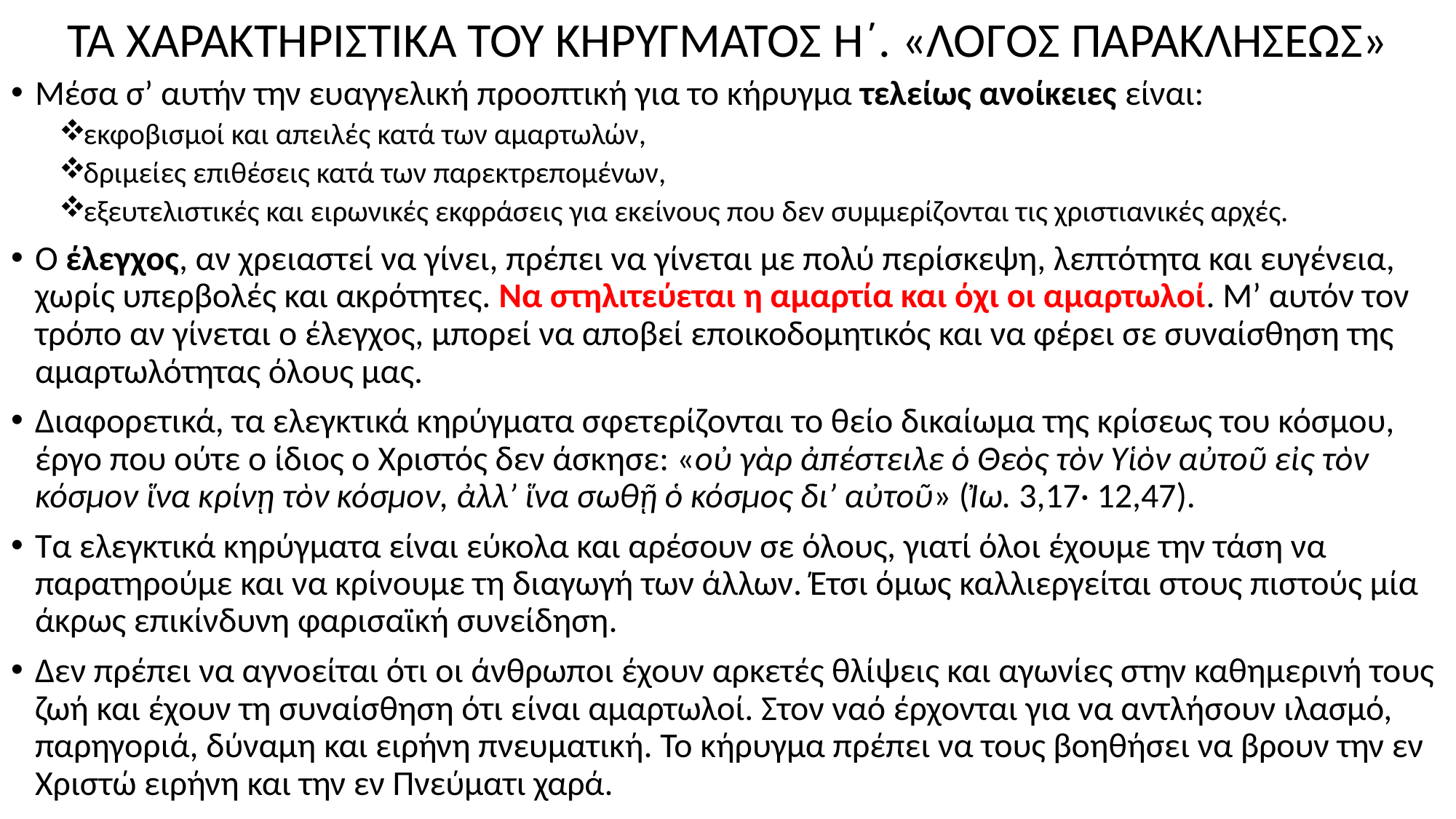

# ΤΑ ΧΑΡΑΚΤΗΡΙΣΤΙΚΑ ΤΟΥ ΚΗΡΥΓΜΑΤΟΣ Η΄. «ΛΟΓΟΣ ΠΑΡΑΚΛΗΣΕΩΣ»
Μέσα σ’ αυτήν την ευαγγελική προοπτική για το κήρυγμα τελείως ανοίκειες είναι:
εκφοβισμοί και απειλές κατά των αμαρτωλών,
δριμείες επιθέσεις κατά των παρεκτρεπομένων,
εξευτελιστικές και ειρωνικές εκφράσεις για εκείνους που δεν συμμερίζονται τις χριστιανικές αρχές.
Ο έλεγχος, αν χρειαστεί να γίνει, πρέπει να γίνεται με πολύ περίσκεψη, λεπτότητα και ευγένεια, χωρίς υπερβολές και ακρότητες. Να στηλιτεύεται η αμαρτία και όχι οι αμαρτωλοί. Μ’ αυτόν τον τρόπο αν γίνεται ο έλεγχος, μπορεί να αποβεί εποικοδομητικός και να φέρει σε συναίσθηση της αμαρτωλότητας όλους μας.
Διαφορετικά, τα ελεγκτικά κηρύγματα σφετερίζονται το θείο δικαίωμα της κρίσεως του κόσμου, έργο που ούτε ο ίδιος ο Χριστός δεν άσκησε: «οὐ γὰρ ἀπέστειλε ὁ Θεὸς τὸν Υἱὸν αὐτοῦ εἰς τὸν κόσμον ἵνα κρίνῃ τὸν κόσμον, ἀλλ’ ἵνα σωθῇ ὁ κόσμος δι’ αὐτοῦ» (Ἰω. 3,17· 12,47).
Τα ελεγκτικά κηρύγματα είναι εύκολα και αρέσουν σε όλους, γιατί όλοι έχουμε την τάση να παρατηρούμε και να κρίνουμε τη διαγωγή των άλλων. Έτσι όμως καλλιεργείται στους πιστούς μία άκρως επικίνδυνη φαρισαϊκή συνείδηση.
Δεν πρέπει να αγνοείται ότι οι άνθρωποι έχουν αρκετές θλίψεις και αγωνίες στην καθημερινή τους ζωή και έχουν τη συναίσθηση ότι είναι αμαρτωλοί. Στον ναό έρχονται για να αντλήσουν ιλασμό, παρηγοριά, δύναμη και ειρήνη πνευματική. Το κήρυγμα πρέπει να τους βοηθήσει να βρουν την εν Χριστώ ειρήνη και την εν Πνεύματι χαρά.